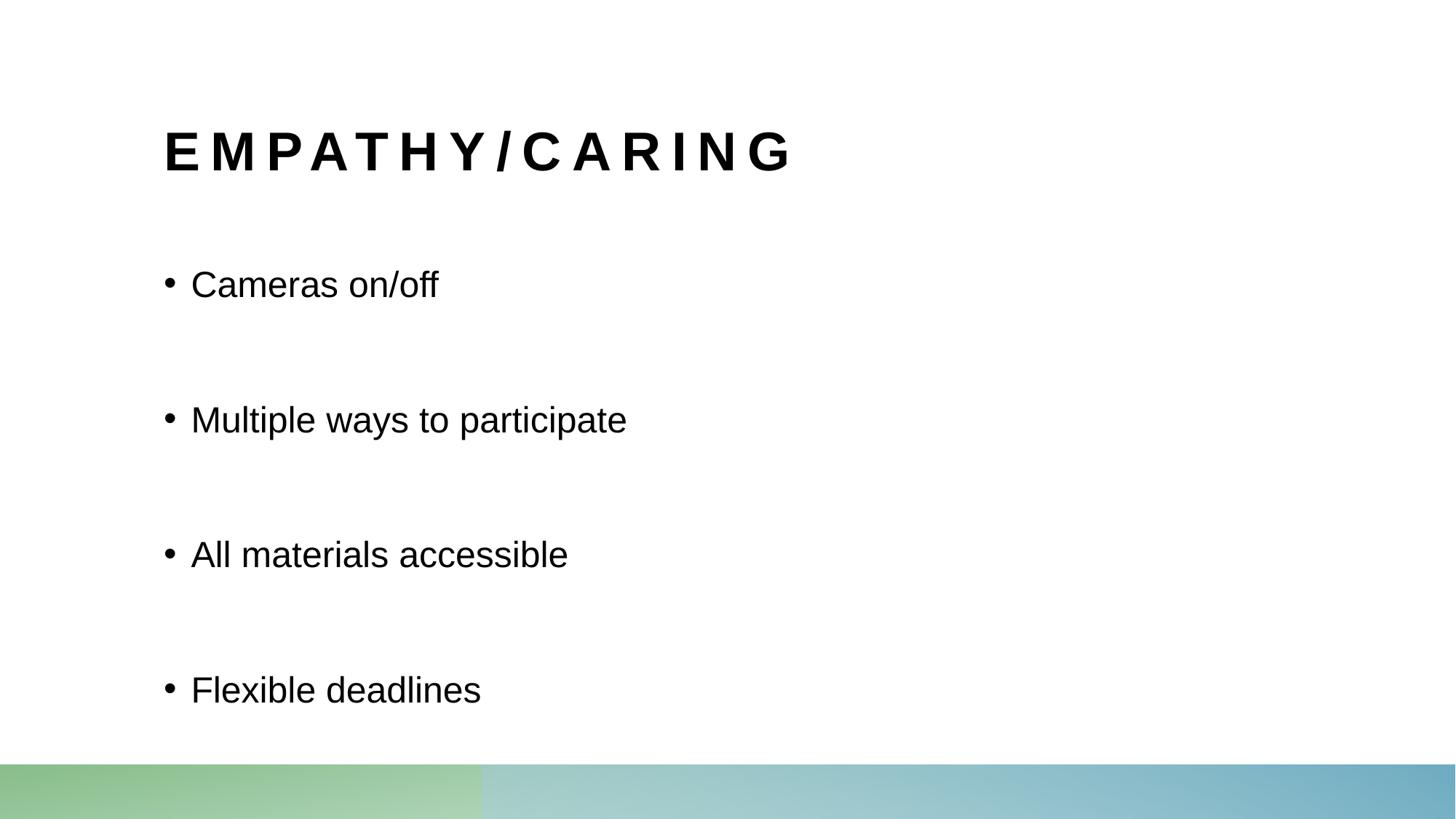

# Empathy/caring
Cameras on/off

Multiple ways to participate

All materials accessible

Flexible deadlines